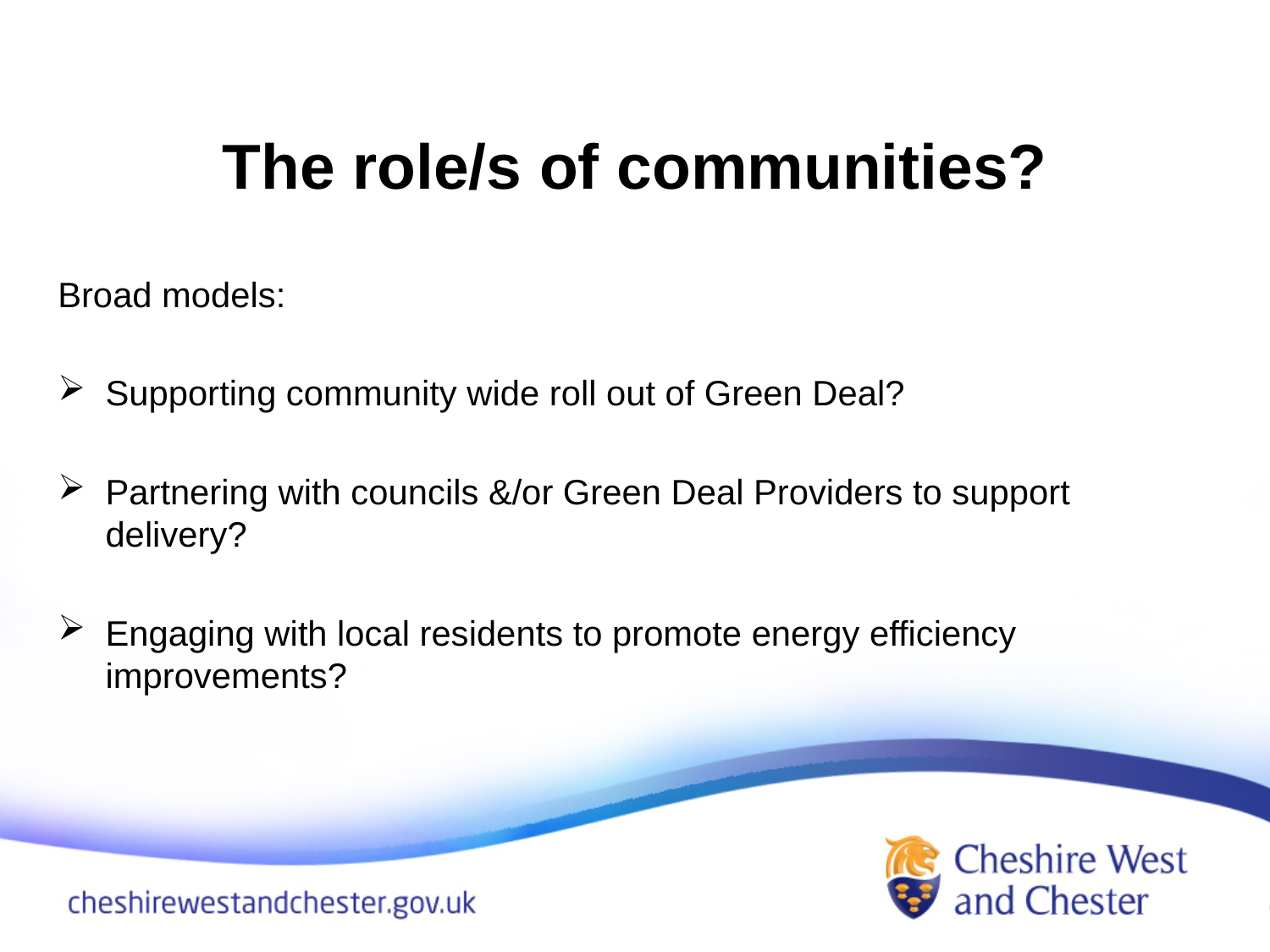

# The role/s of communities?
Broad models:

Supporting community wide roll out of Green Deal?

Partnering with councils &/or Green Deal Providers to support delivery?

Engaging with local residents to promote energy efficiency improvements?